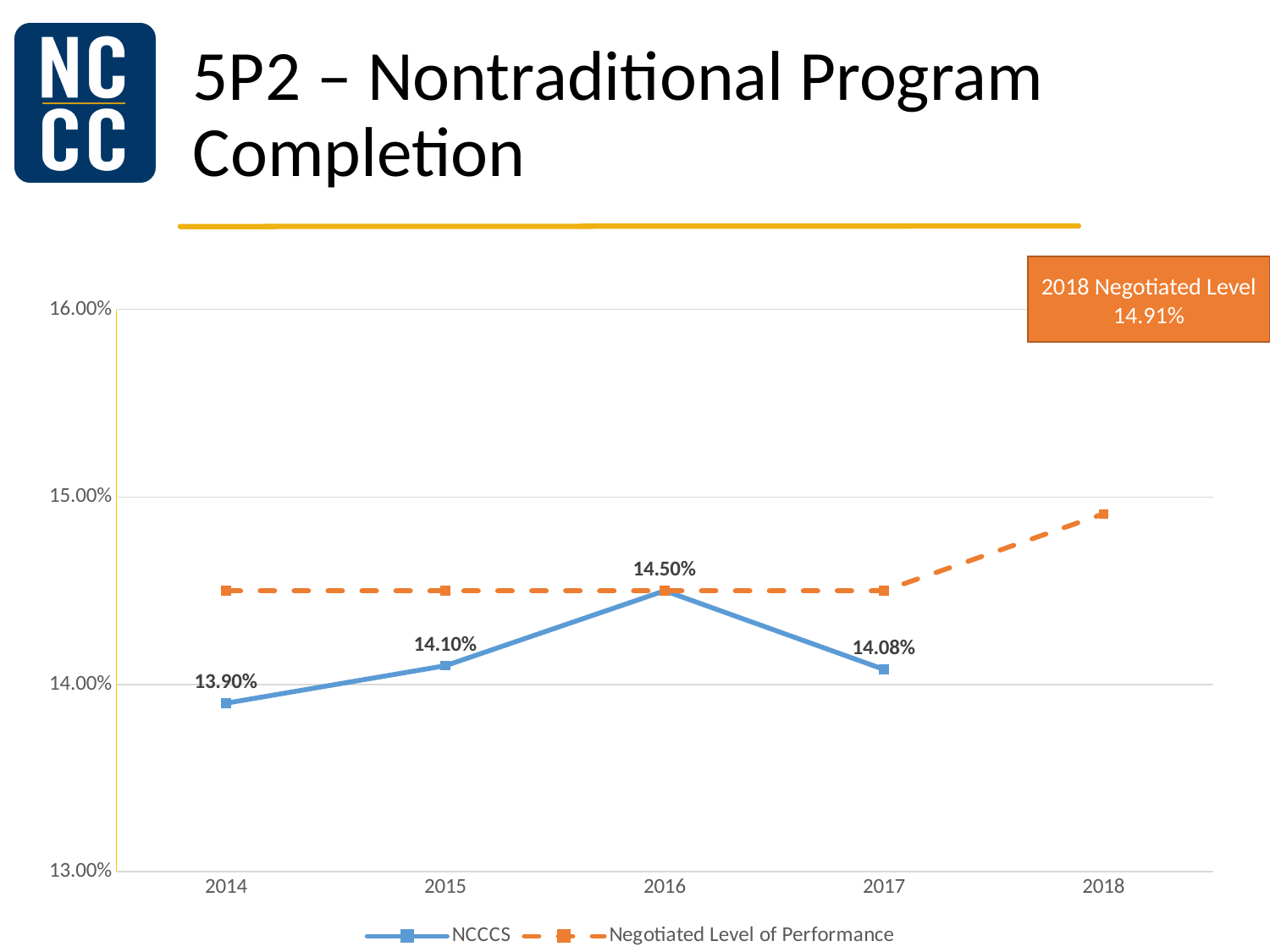

# 5P2 – Nontraditional Program Completion
2018 Negotiated Level 14.91%

### Chart

| Category | NCCCS | Negotiated Level of Performance |
|---|---|---|
| 2014 | 0.139 | 0.145 |
| 2015 | 0.141 | 0.145 |
| 2016 | 0.145 | 0.145 |
| 2017 | 0.1408 | 0.145 |
| 2018 | None | 0.1491 |